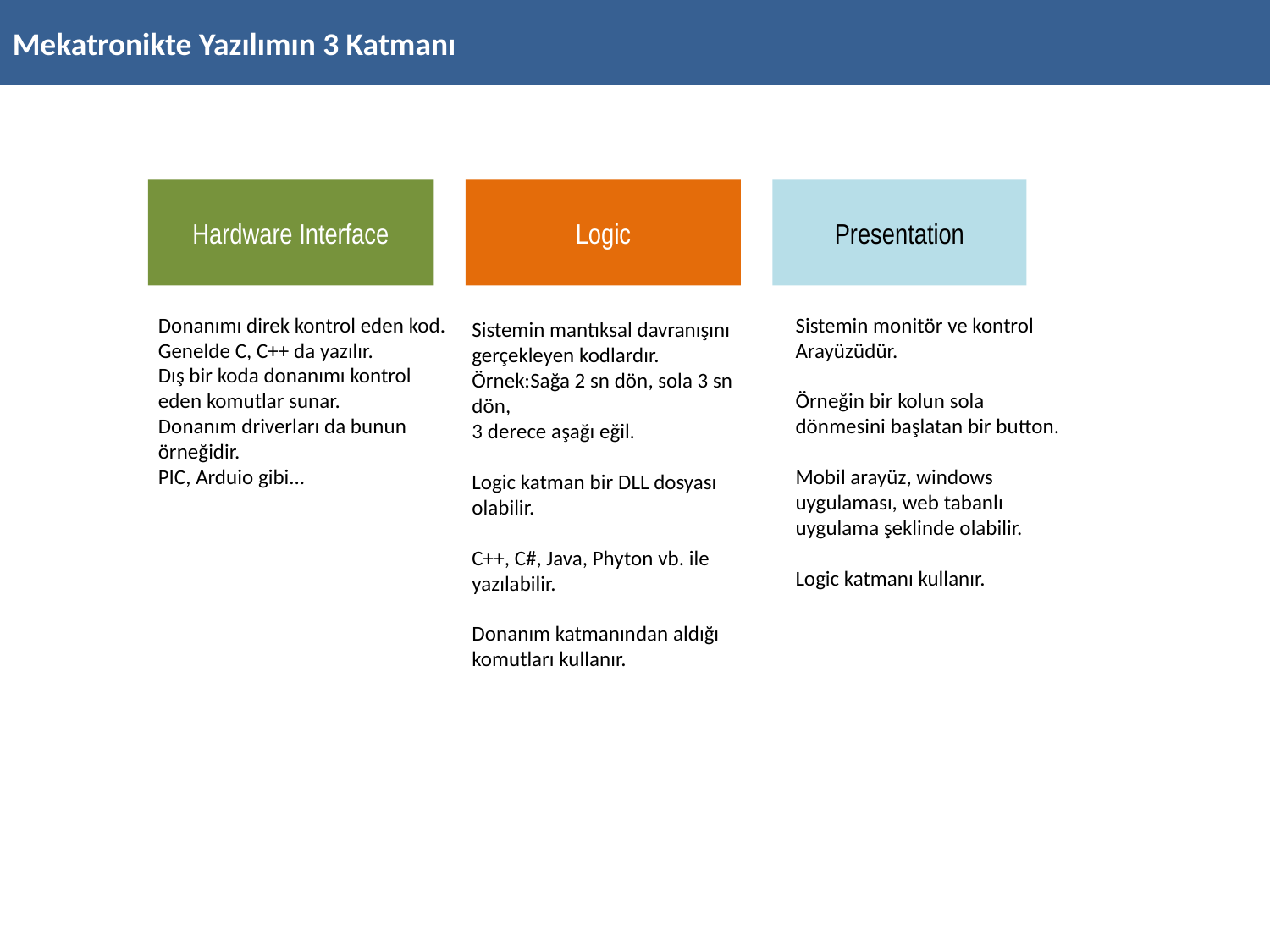

Mekatronikte Yazılımın 3 Katmanı
Hardware Interface
Logic
Presentation
Donanımı direk kontrol eden kod.
Genelde C, C++ da yazılır.
Dış bir koda donanımı kontrol
eden komutlar sunar.
Donanım driverları da bunun
örneğidir.
PIC, Arduio gibi...
Sistemin monitör ve kontrol
Arayüzüdür.

Örneğin bir kolun sola dönmesini başlatan bir button.

Mobil arayüz, windows uygulaması, web tabanlı uygulama şeklinde olabilir.

Logic katmanı kullanır.
Sistemin mantıksal davranışını
gerçekleyen kodlardır.
Örnek:Sağa 2 sn dön, sola 3 sn dön,
3 derece aşağı eğil.

Logic katman bir DLL dosyası olabilir.

C++, C#, Java, Phyton vb. ile yazılabilir.

Donanım katmanından aldığı komutları kullanır.